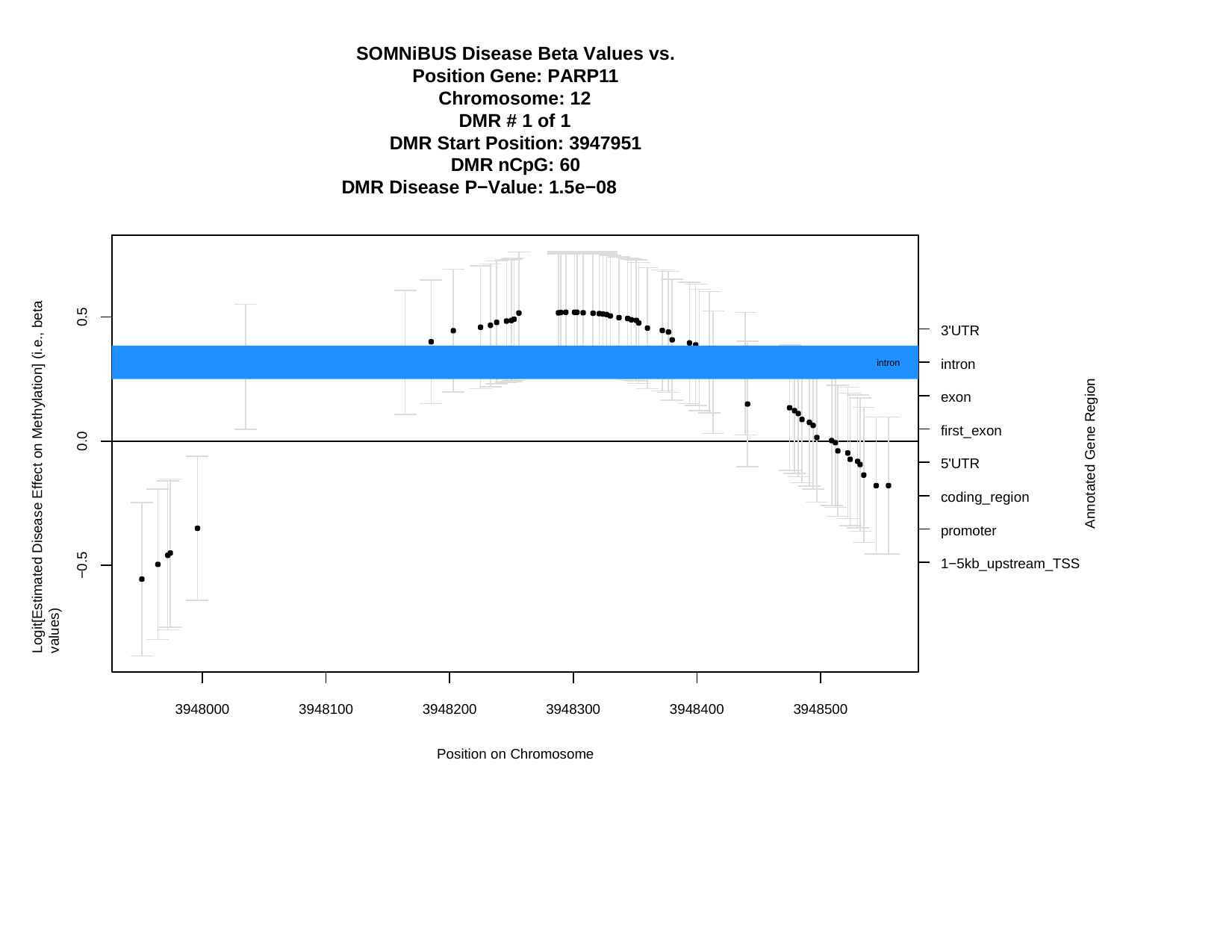

SOMNiBUS Disease Beta Values vs. Position Gene: PARP11
Chromosome: 12
DMR # 1 of 1
DMR Start Position: 3947951 DMR nCpG: 60
DMR Disease P−Value: 1.5e−08

Logit[Estimated Disease Effect on Methylation] (i.e., beta values)

0.5

3'UTR

intron

intron
intron

Annotated Gene Region

exon
first_exon 5'UTR
coding_region promoter 1−5kb_upstream_TSS

0.0

−0.5

3948000
3948100
3948200
3948300
3948400
3948500
Position on Chromosome